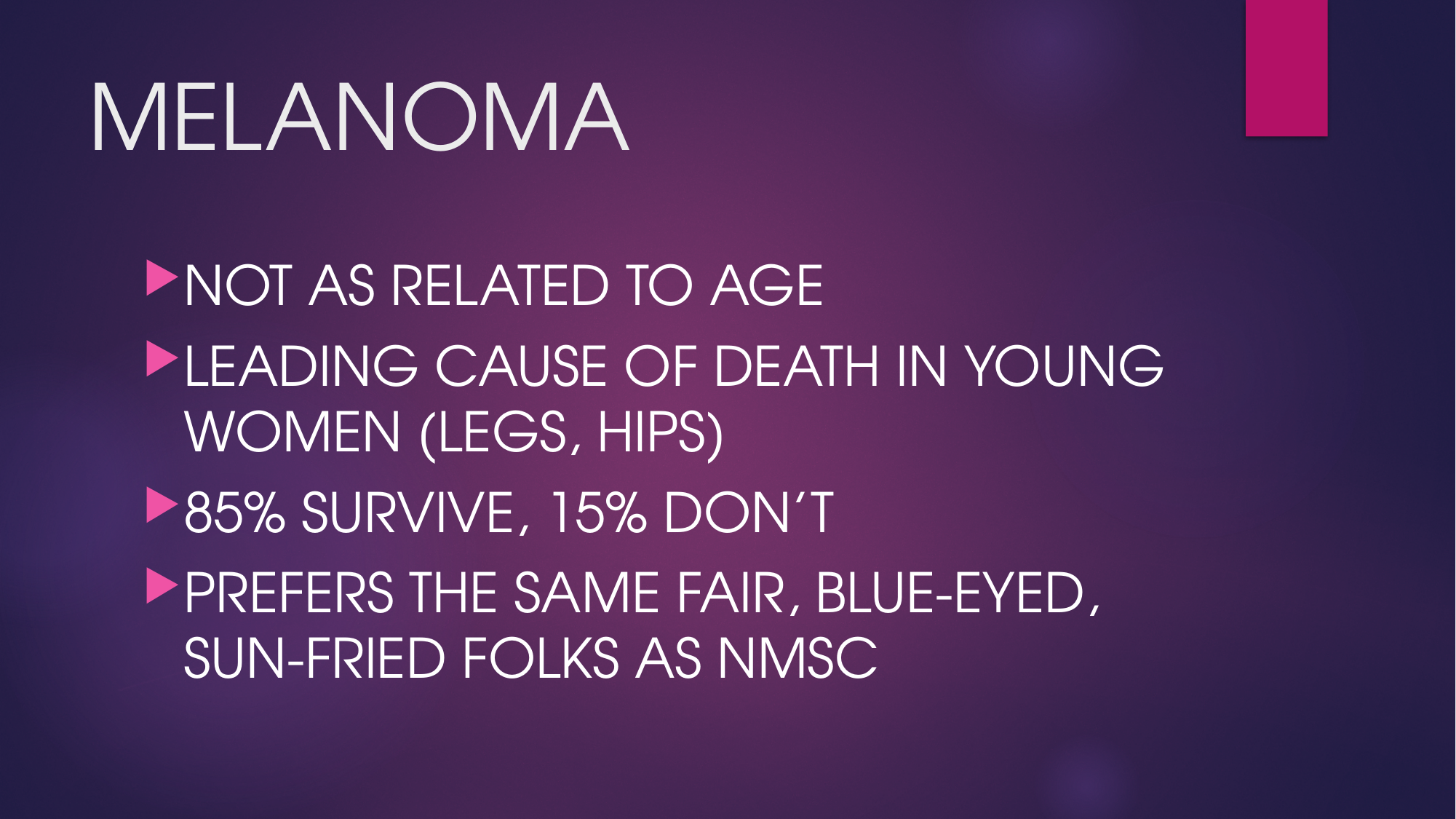

# MELANOMA
NOT AS RELATED TO AGE
LEADING CAUSE OF DEATH IN YOUNG WOMEN (LEGS, HIPS)
85% SURVIVE, 15% DON’T
PREFERS THE SAME FAIR, BLUE-EYED, SUN-FRIED FOLKS AS NMSC